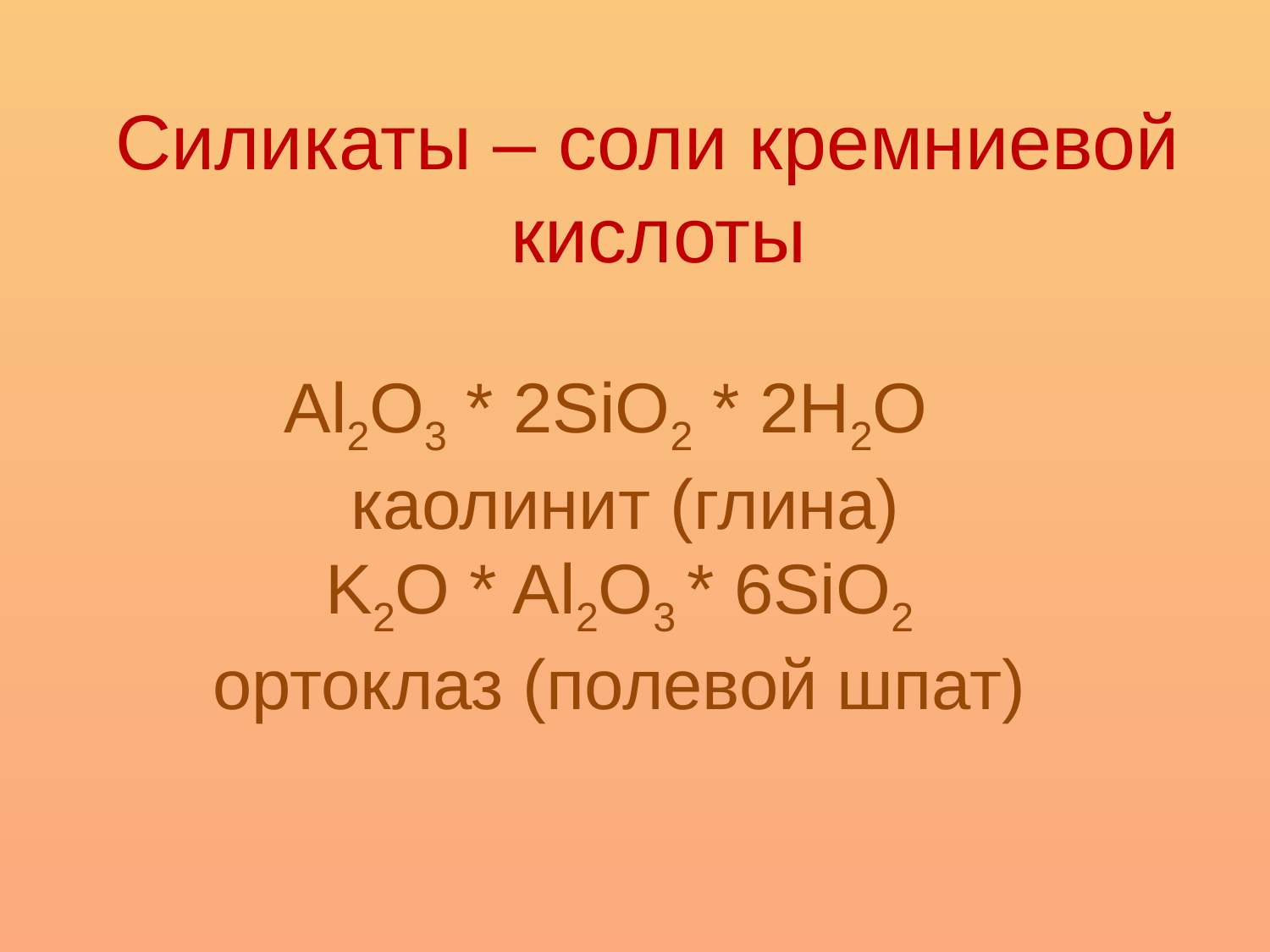

Силикаты – соли кремниевой
 кислоты
Al2O3 * 2SiO2 * 2H2O
 каолинит (глина)
 K2O * Al2O3 * 6SiO2
 ортоклаз (полевой шпат)